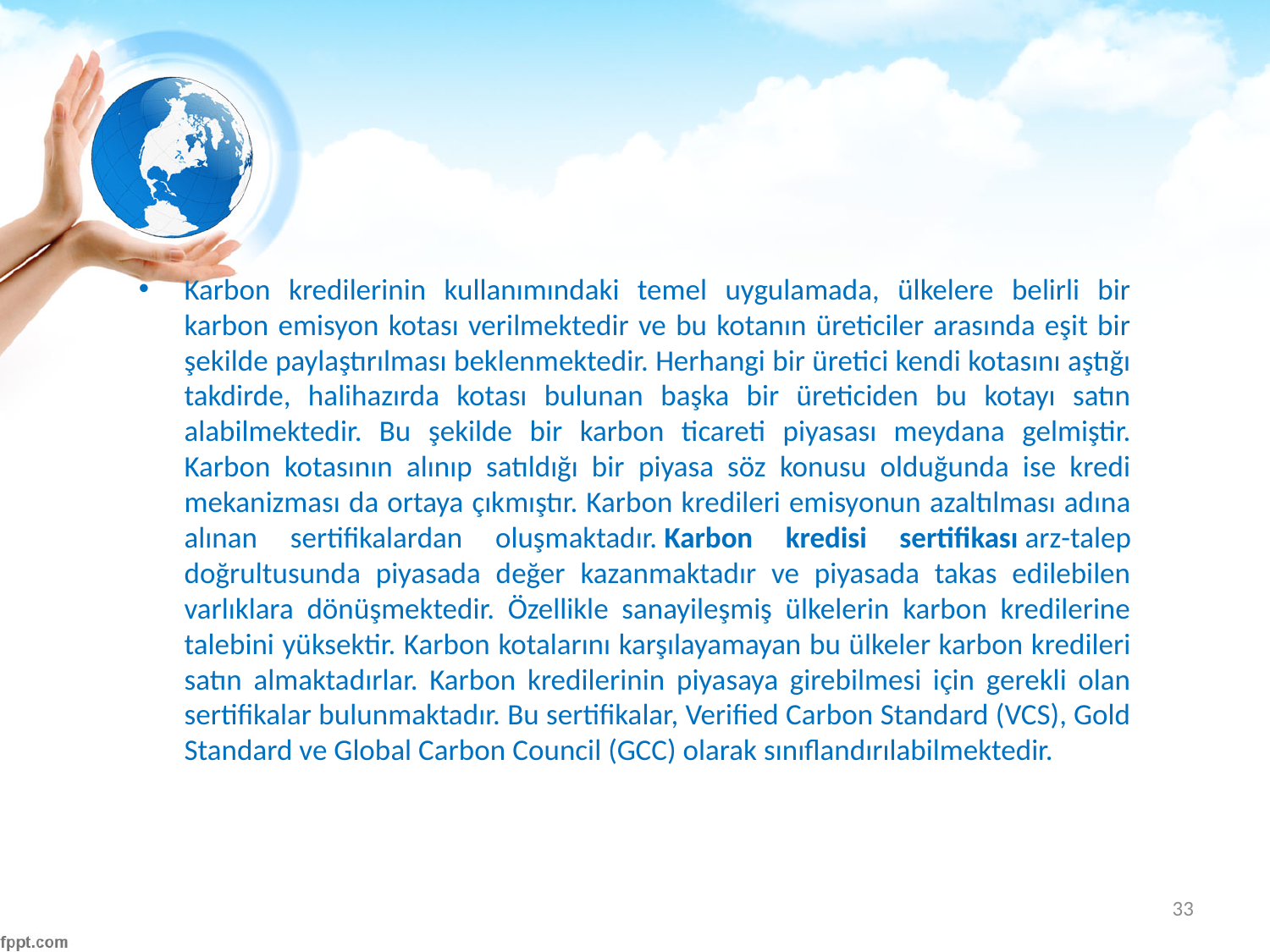

#
Karbon kredilerinin kullanımındaki temel uygulamada, ülkelere belirli bir karbon emisyon kotası verilmektedir ve bu kotanın üreticiler arasında eşit bir şekilde paylaştırılması beklenmektedir. Herhangi bir üretici kendi kotasını aştığı takdirde, halihazırda kotası bulunan başka bir üreticiden bu kotayı satın alabilmektedir. Bu şekilde bir karbon ticareti piyasası meydana gelmiştir. Karbon kotasının alınıp satıldığı bir piyasa söz konusu olduğunda ise kredi mekanizması da ortaya çıkmıştır. Karbon kredileri emisyonun azaltılması adına alınan sertifikalardan oluşmaktadır. Karbon kredisi sertifikası arz-talep doğrultusunda piyasada değer kazanmaktadır ve piyasada takas edilebilen varlıklara dönüşmektedir. Özellikle sanayileşmiş ülkelerin karbon kredilerine talebini yüksektir. Karbon kotalarını karşılayamayan bu ülkeler karbon kredileri satın almaktadırlar. Karbon kredilerinin piyasaya girebilmesi için gerekli olan sertifikalar bulunmaktadır. Bu sertifikalar, Verified Carbon Standard (VCS), Gold Standard ve Global Carbon Council (GCC) olarak sınıflandırılabilmektedir.
33